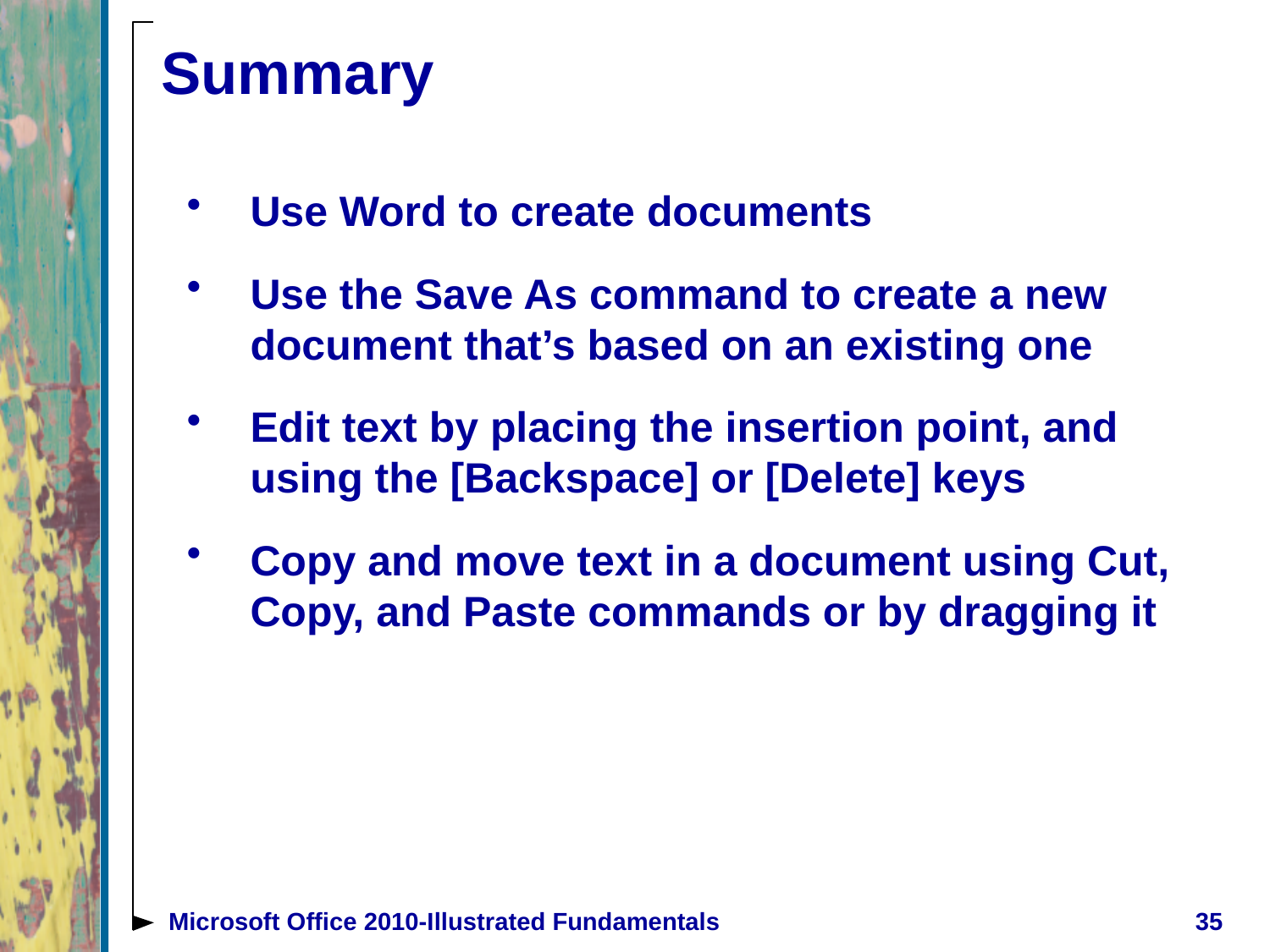

# Summary
Use Word to create documents
Use the Save As command to create a new document that’s based on an existing one
Edit text by placing the insertion point, and using the [Backspace] or [Delete] keys
Copy and move text in a document using Cut, Copy, and Paste commands or by dragging it
Microsoft Office 2010-Illustrated Fundamentals
35